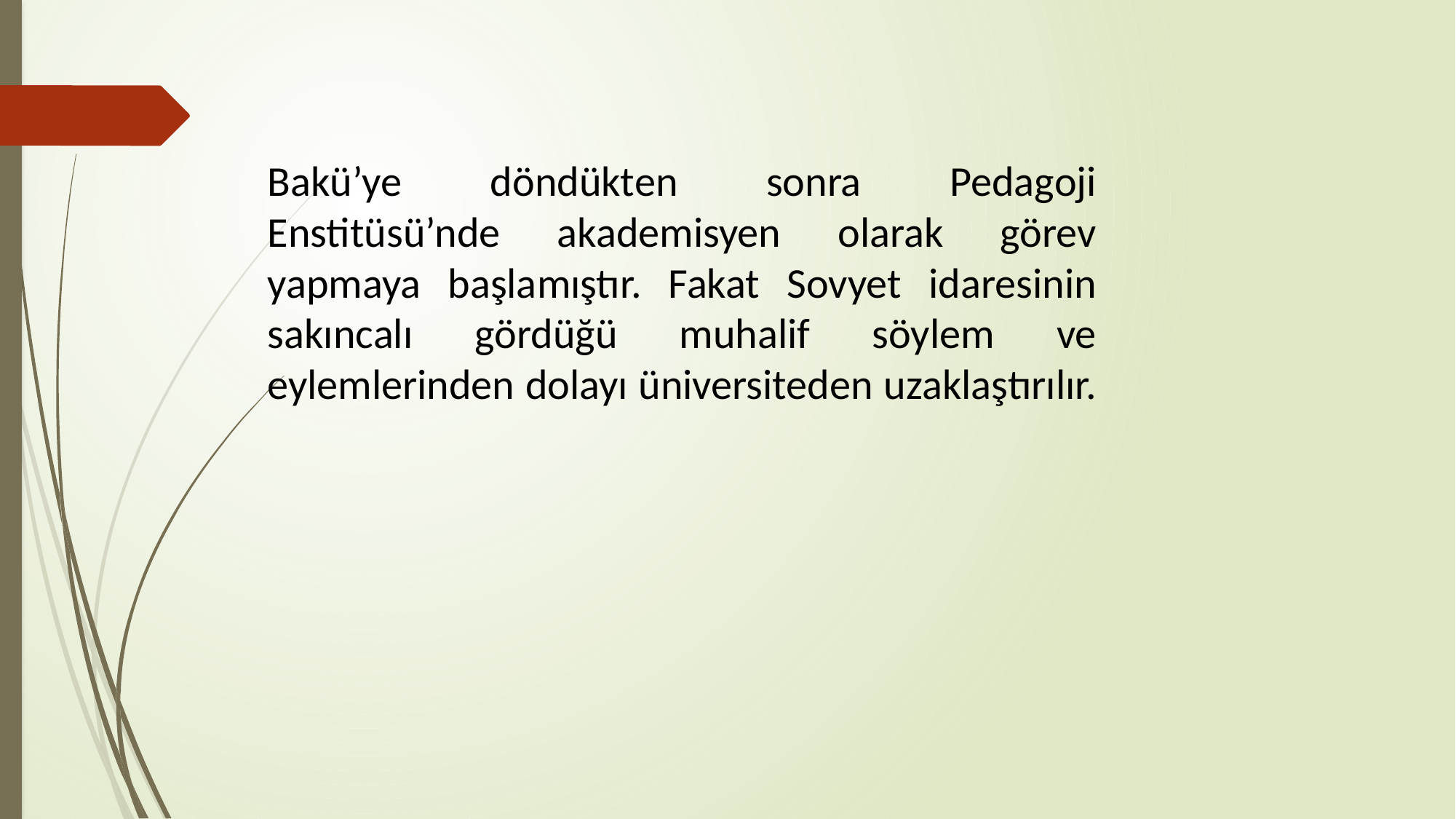

Bakü’ye döndükten sonra Pedagoji Enstitüsü’nde akademisyen olarak görev yapmaya başlamıştır. Fakat Sovyet idaresinin sakıncalı gördüğü muhalif söylem ve eylemlerinden dolayı üniversiteden uzaklaştırılır.